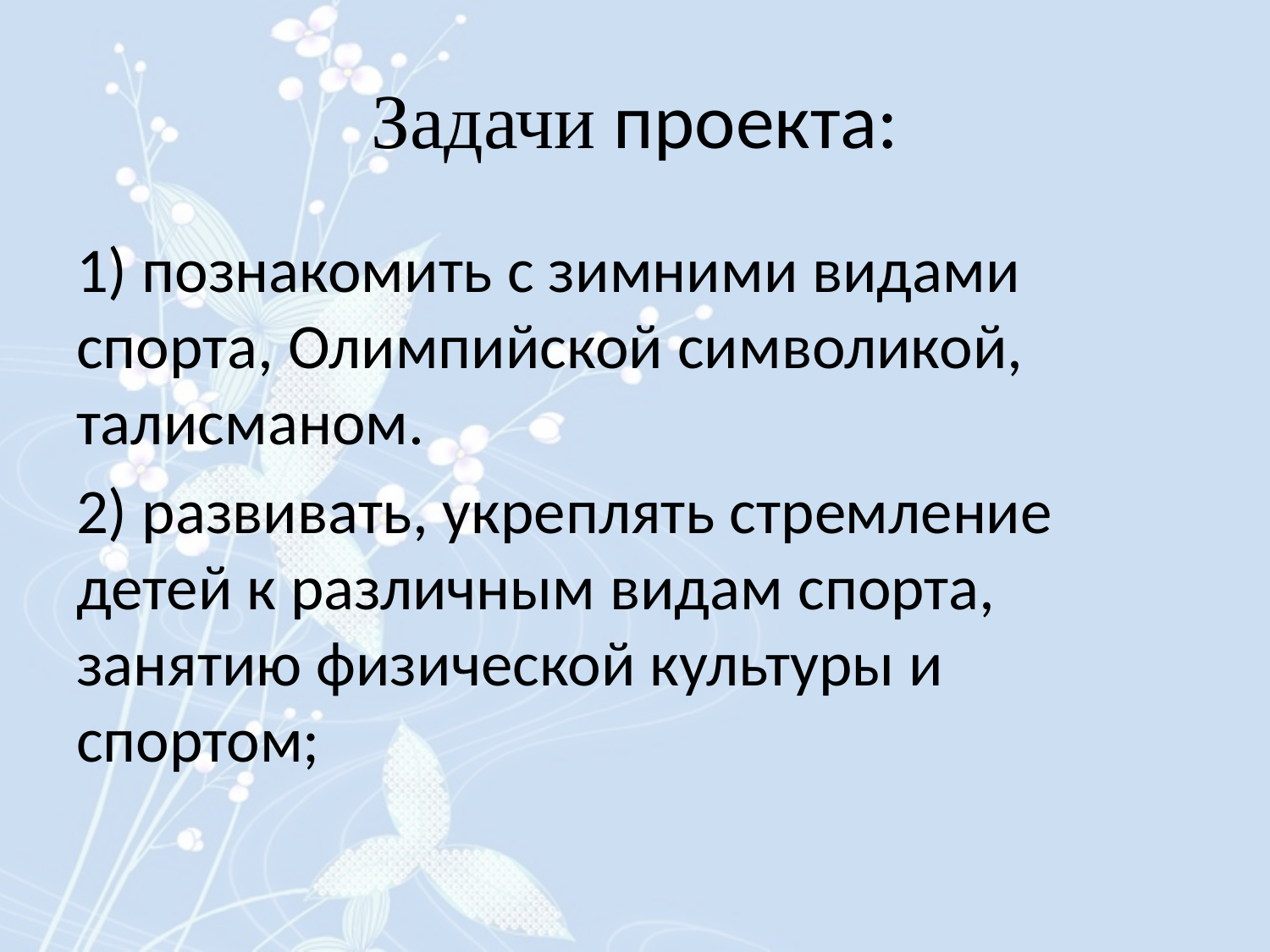

# Задачи проекта:
1) познакомить с зимними видами спорта, Олимпийской символикой, талисманом.
2) развивать, укреплять стремление детей к различным видам спорта, занятию физической культуры и спортом;